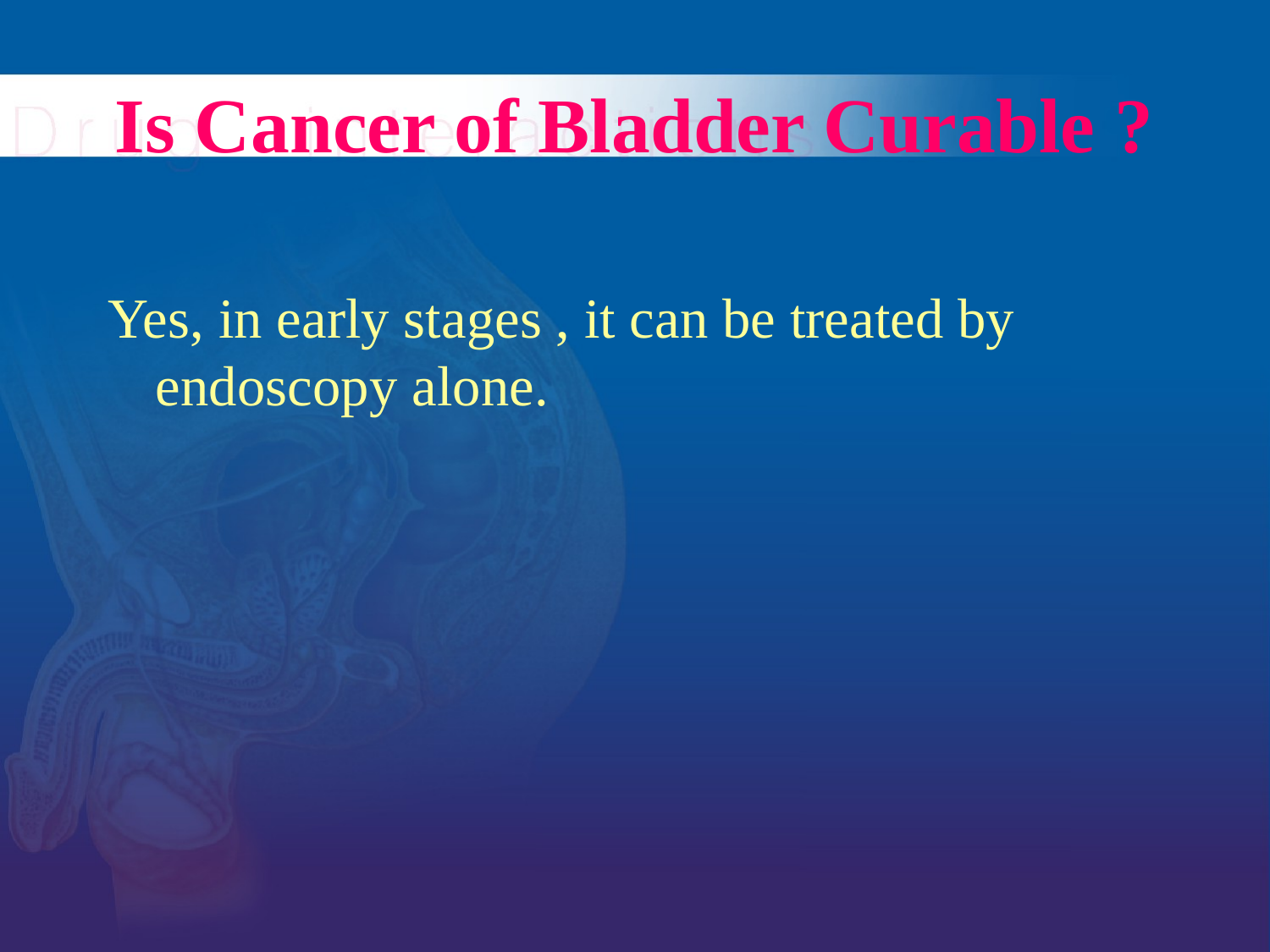

# Is Cancer of Bladder Curable ?
Yes, in early stages , it can be treated by endoscopy alone.